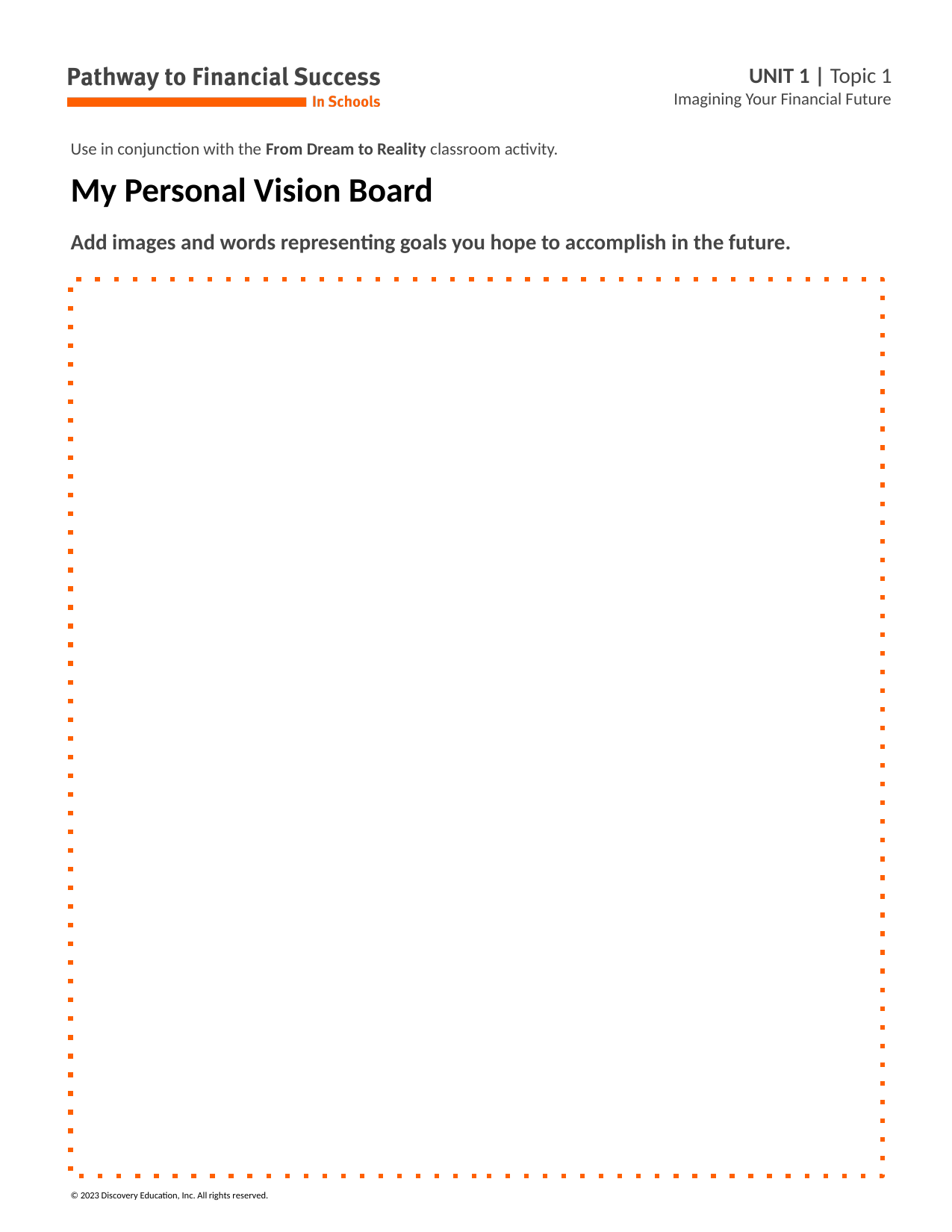

Use in conjunction with the From Dream to Reality classroom activity.
# My Personal Vision Board
Add images and words representing goals you hope to accomplish in the future.